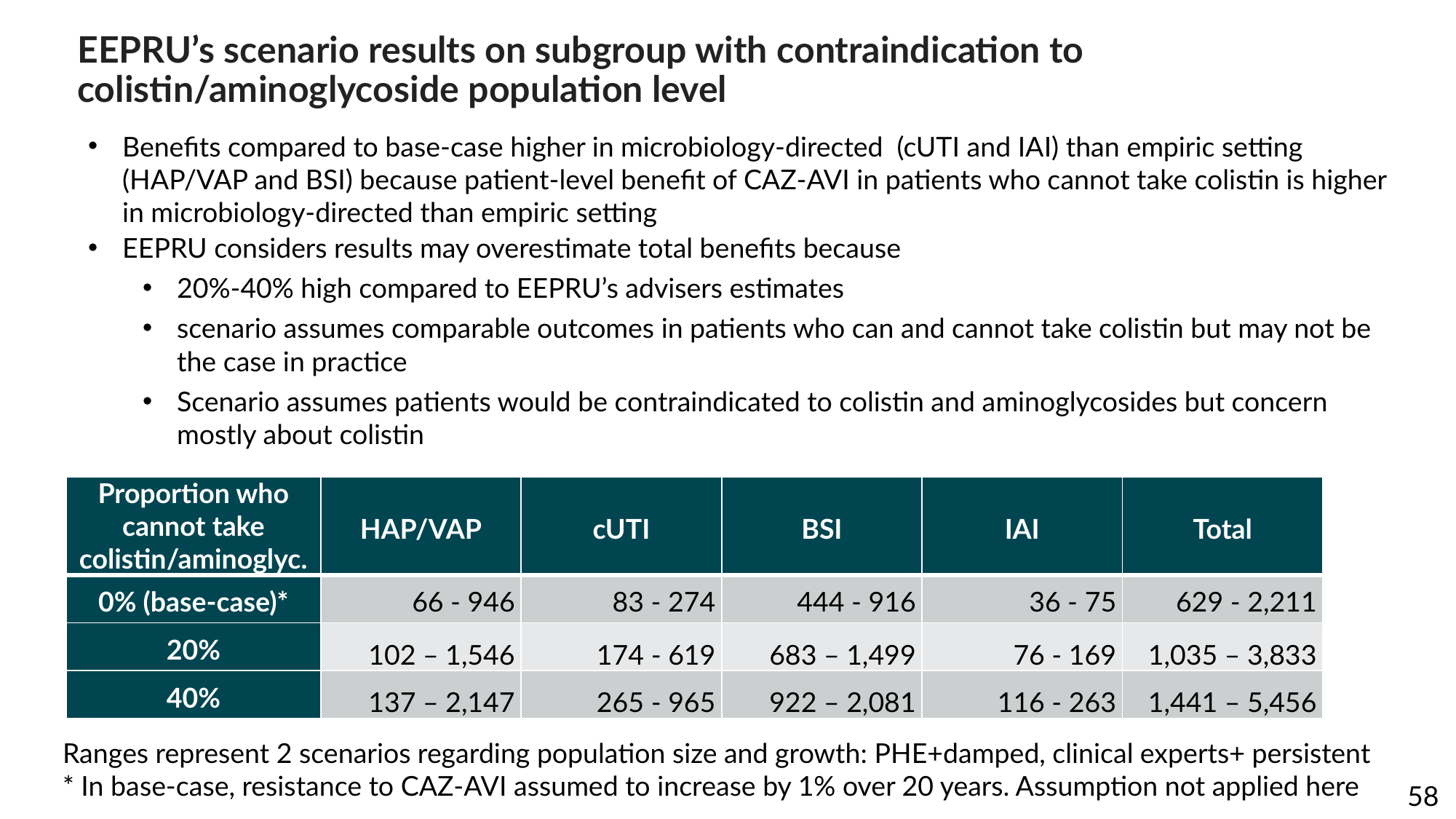

# EEPRU’s scenario results on subgroup with contraindication to colistin/aminoglycoside population level
Benefits compared to base-case higher in microbiology-directed  (cUTI and IAI) than empiric setting (HAP/VAP and BSI) because patient-level benefit of CAZ-AVI in patients who cannot take colistin is higher in microbiology-directed than empiric setting
EEPRU considers results may overestimate total benefits because
20%-40% high compared to EEPRU’s advisers estimates
scenario assumes comparable outcomes in patients who can and cannot take colistin but may not be the case in practice
Scenario assumes patients would be contraindicated to colistin and aminoglycosides but concern mostly about colistin
| Proportion who cannot take colistin/aminoglyc. | HAP/VAP | cUTI | BSI | IAI | Total |
| --- | --- | --- | --- | --- | --- |
| 0% (base-case)\* | 66 - 946 | 83 - 274 | 444 - 916 | 36 - 75 | 629 - 2,211 |
| 20% | 102 – 1,546 | 174 - 619 | 683 – 1,499 | 76 - 169 | 1,035 – 3,833 |
| 40% | 137 – 2,147 | 265 - 965 | 922 – 2,081 | 116 - 263 | 1,441 – 5,456 |
Ranges represent 2 scenarios regarding population size and growth: PHE+damped, clinical experts+ persistent
* In base-case, resistance to CAZ-AVI assumed to increase by 1% over 20 years. Assumption not applied here